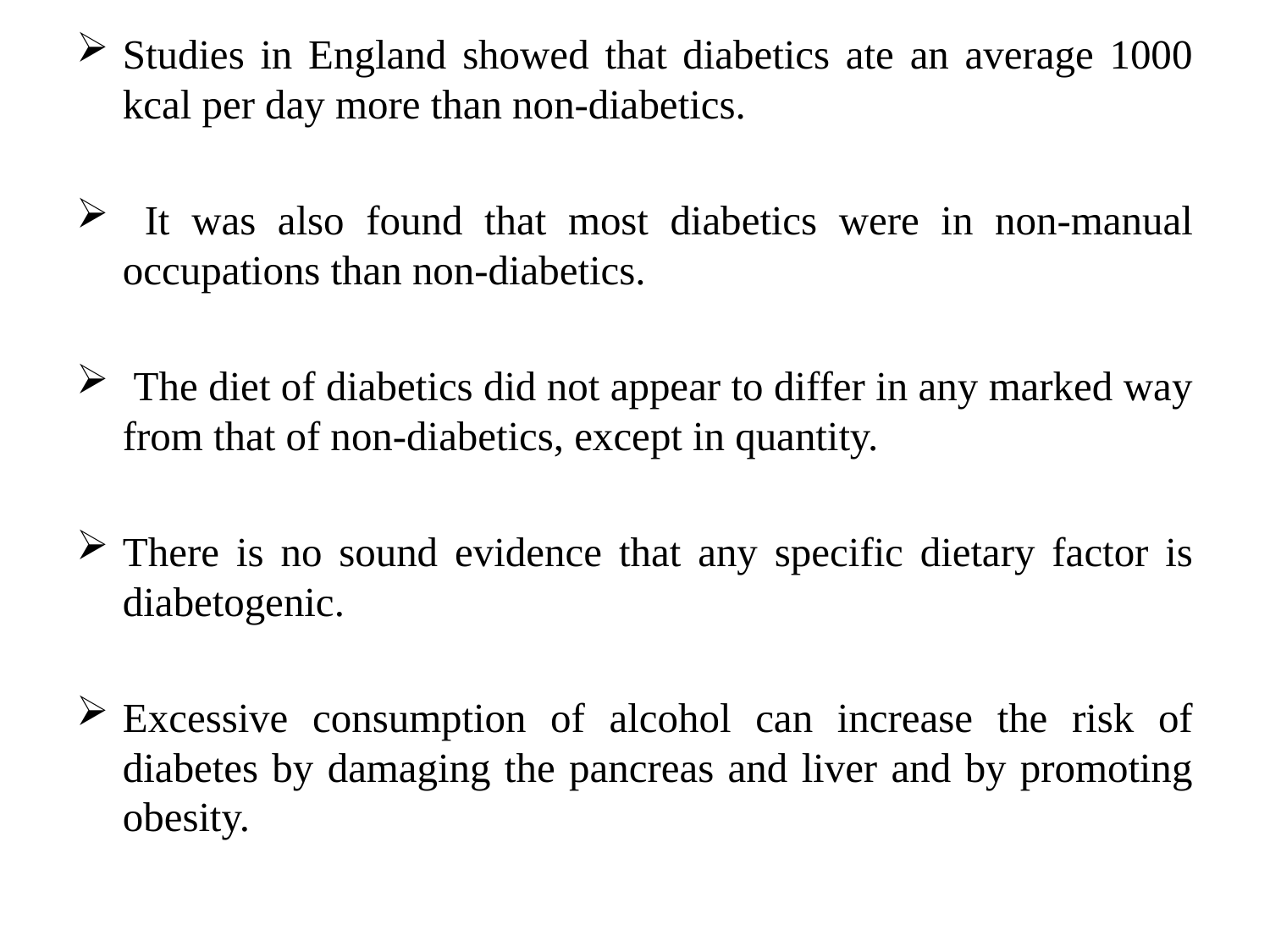

Studies in England showed that diabetics ate an average 1000 kcal per day more than non-diabetics.

 It was also found that most diabetics were in non-manual occupations than non-diabetics.

 The diet of diabetics did not appear to differ in any marked way from that of non-diabetics, except in quantity.

There is no sound evidence that any specific dietary factor is diabetogenic.

Excessive consumption of alcohol can increase the risk of diabetes by damaging the pancreas and liver and by promoting obesity.
#